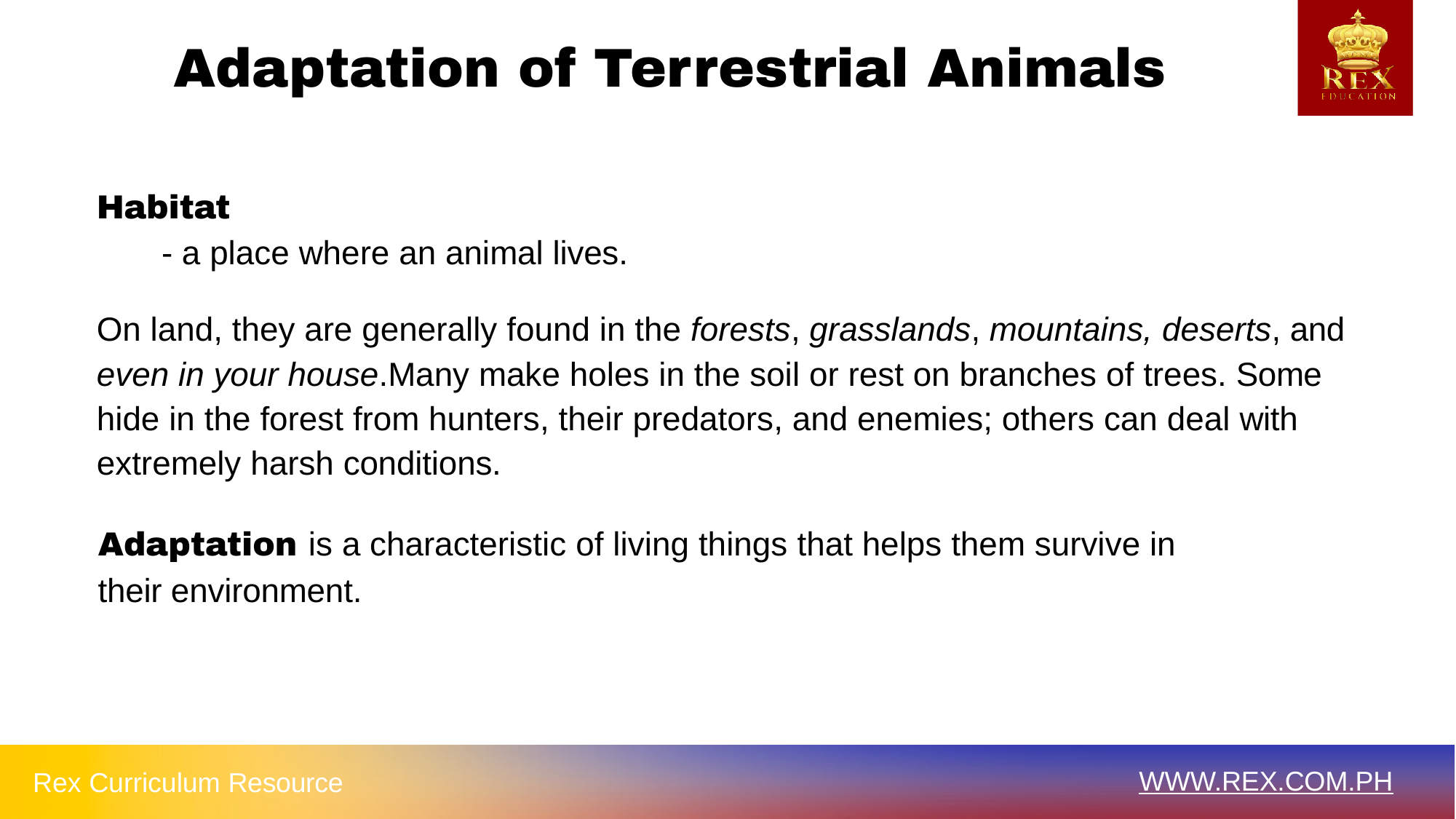

# Adaptation of Terrestrial Animals
Habitat
- a place where an animal lives.
On land, they are generally found in the forests, grasslands, mountains, deserts, and even in your house.Many make holes in the soil or rest on branches of trees. Some hide in the forest from hunters, their predators, and enemies; others can deal with extremely harsh conditions.
Adaptation is a characteristic of living things that helps them survive in their environment.
WWW.REX.COM.PH
Rex Curriculum Resource